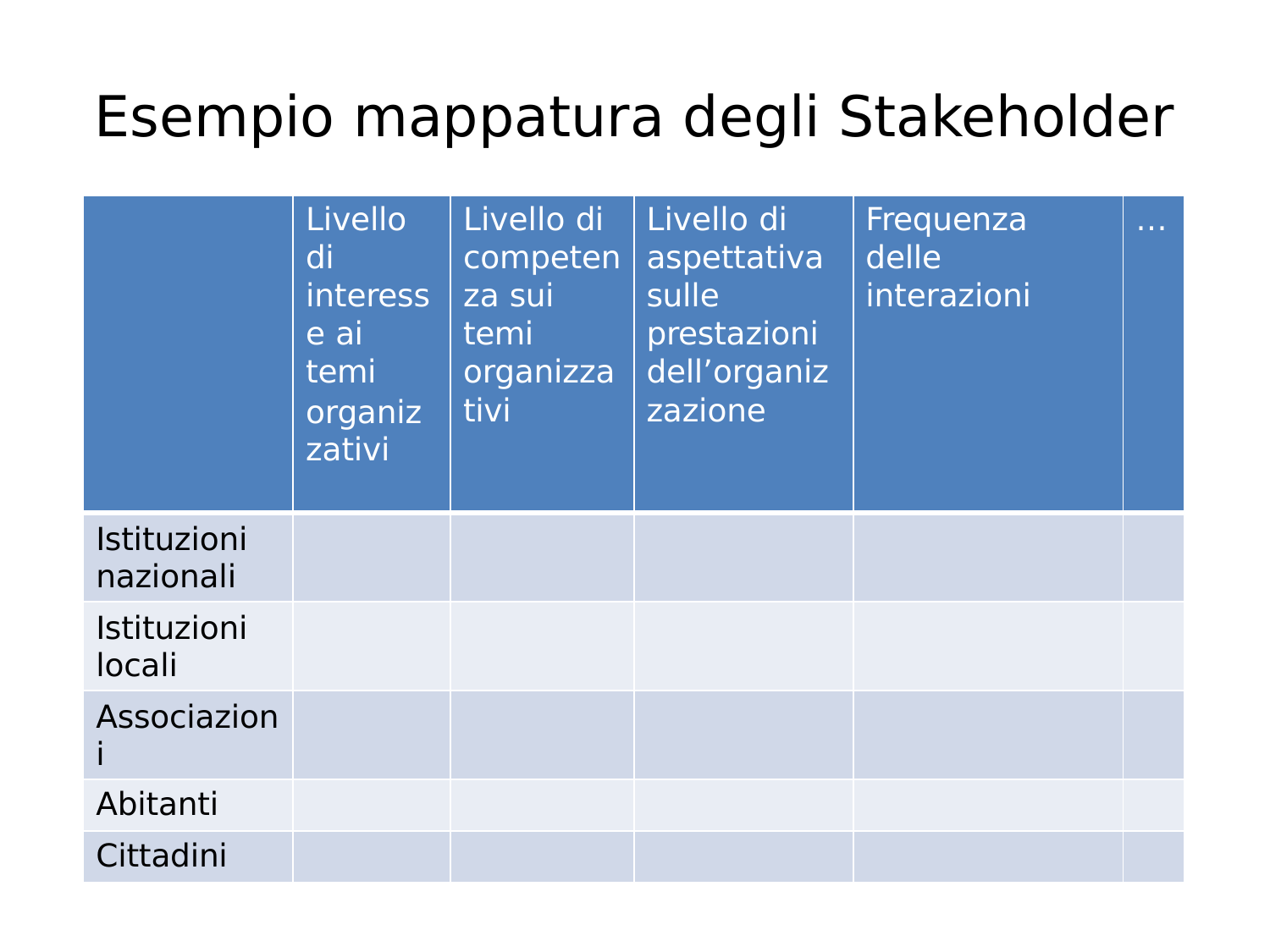

# Esempio mappatura degli Stakeholder
|  | Livello | Livello di | Livello di | Frequenza | … |
| --- | --- | --- | --- | --- | --- |
|  | di | competen | aspettativa | delle |  |
|  | interess | za sui | sulle | interazioni |  |
|  | e ai | temi | prestazioni |  |  |
|  | temi | organizza | dell’organiz |  |  |
|  | organiz zativi | tivi | zazione |  |  |
| Istituzioni nazionali |  |  |  |  |  |
| Istituzioni locali |  |  |  |  |  |
| Associazion i |  |  |  |  |  |
| Abitanti |  |  |  |  |  |
| Cittadini |  |  |  |  |  |